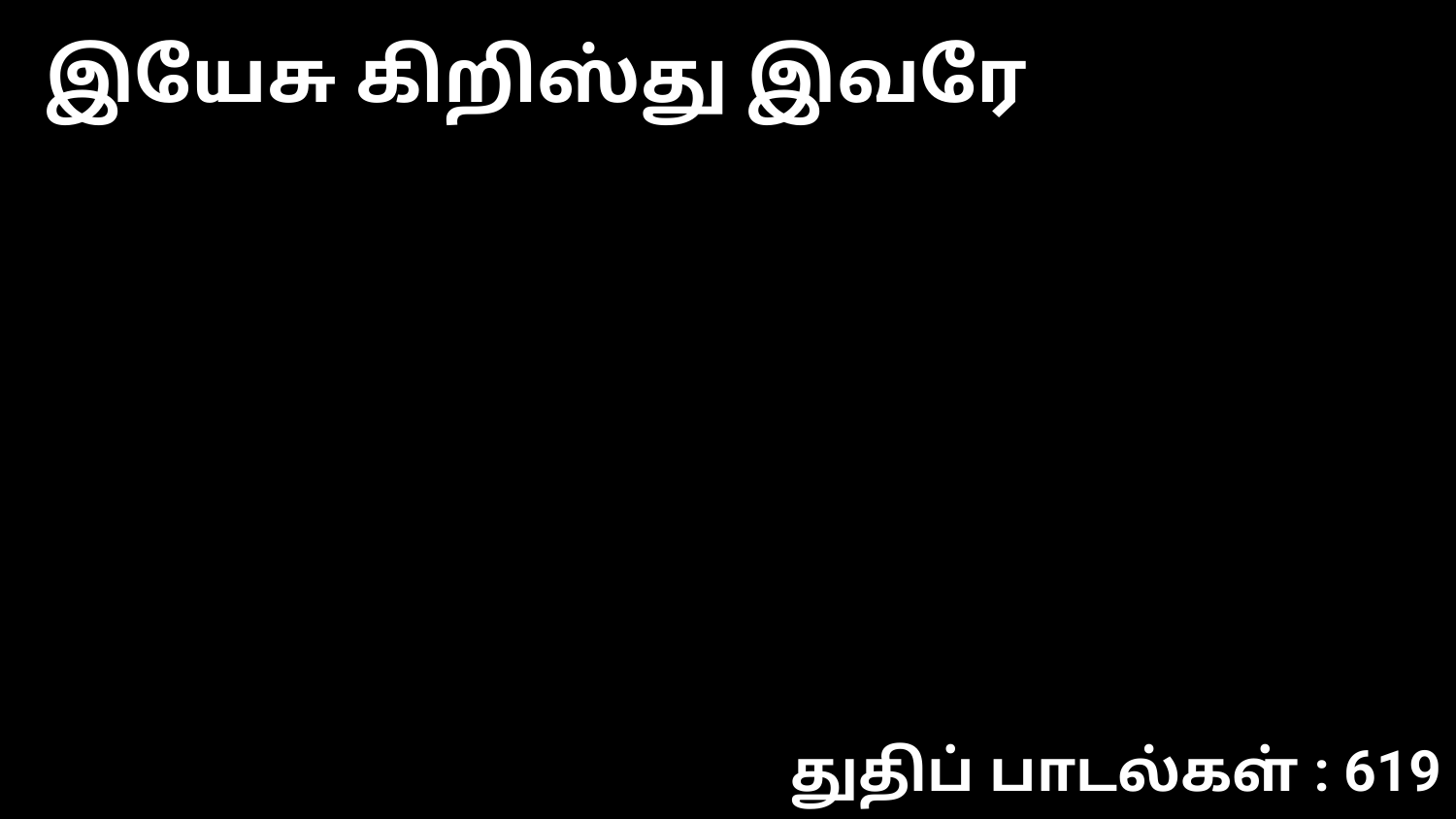

இயேசு கிறிஸ்து இவரே
துதிப் பாடல்கள் : 619